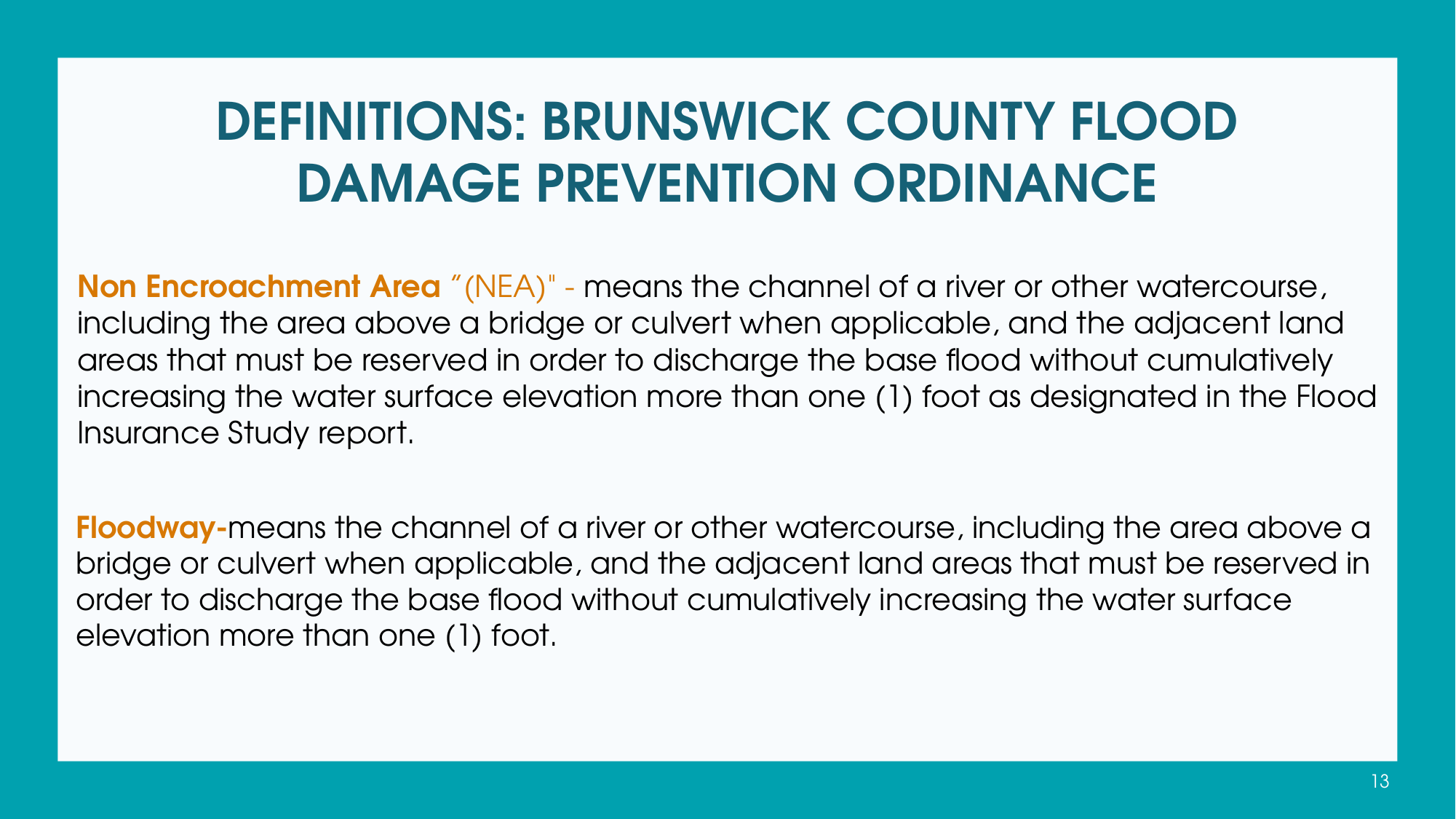

# Definitions: Brunswick County Flood Damage Prevention Ordinance
Non Encroachment Area ”(NEA)" - means the channel of a river or other watercourse, including the area above a bridge or culvert when applicable, and the adjacent land areas that must be reserved in order to discharge the base flood without cumulatively increasing the water surface elevation more than one (1) foot as designated in the Flood Insurance Study report.
Floodway-means the channel of a river or other watercourse, including the area above a bridge or culvert when applicable, and the adjacent land areas that must be reserved in order to discharge the base flood without cumulatively increasing the water surface elevation more than one (1) foot.

13